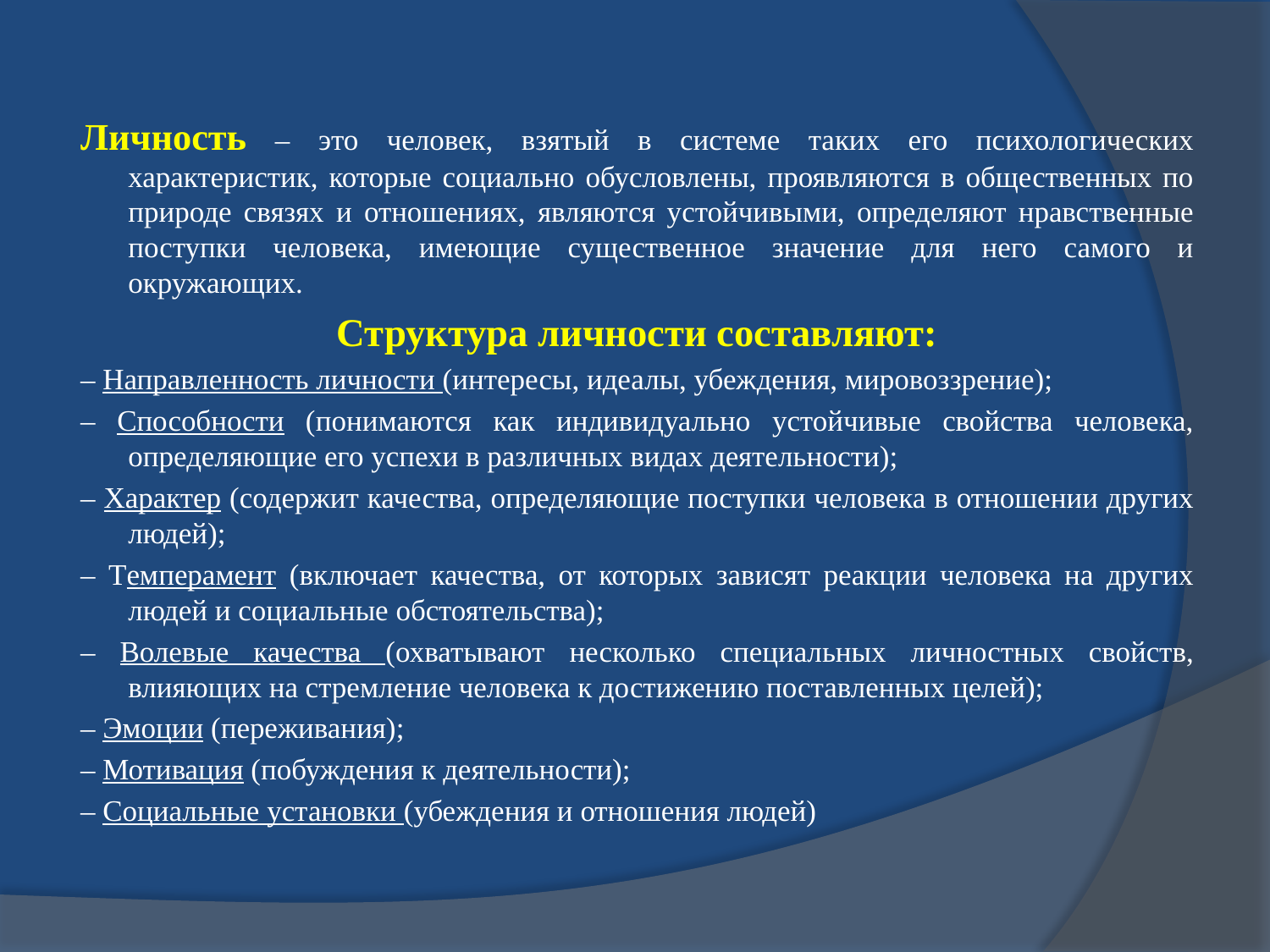

#
Личность – это человек, взятый в системе таких его психологических характеристик, которые социально обусловлены, проявляются в общественных по природе связях и отношениях, являются устойчивыми, определяют нравственные поступки человека, имеющие существенное значение для него самого и окружающих.
Структура личности составляют:
– Направленность личности (интересы, идеалы, убеждения, мировоззрение);
– Способности (понимаются как индивидуально устойчивые свойства человека, определяющие его успехи в различных видах деятельности);
– Характер (содержит качества, определяющие поступки человека в отношении других людей);
– Темперамент (включает качества, от которых зависят реакции человека на других людей и социальные обстоятельства);
– Волевые качества (охватывают несколько специальных личностных свойств, влияющих на стремление человека к достижению поставленных целей);
– Эмоции (переживания);
– Мотивация (побуждения к деятельности);
– Социальные установки (убеждения и отношения людей)